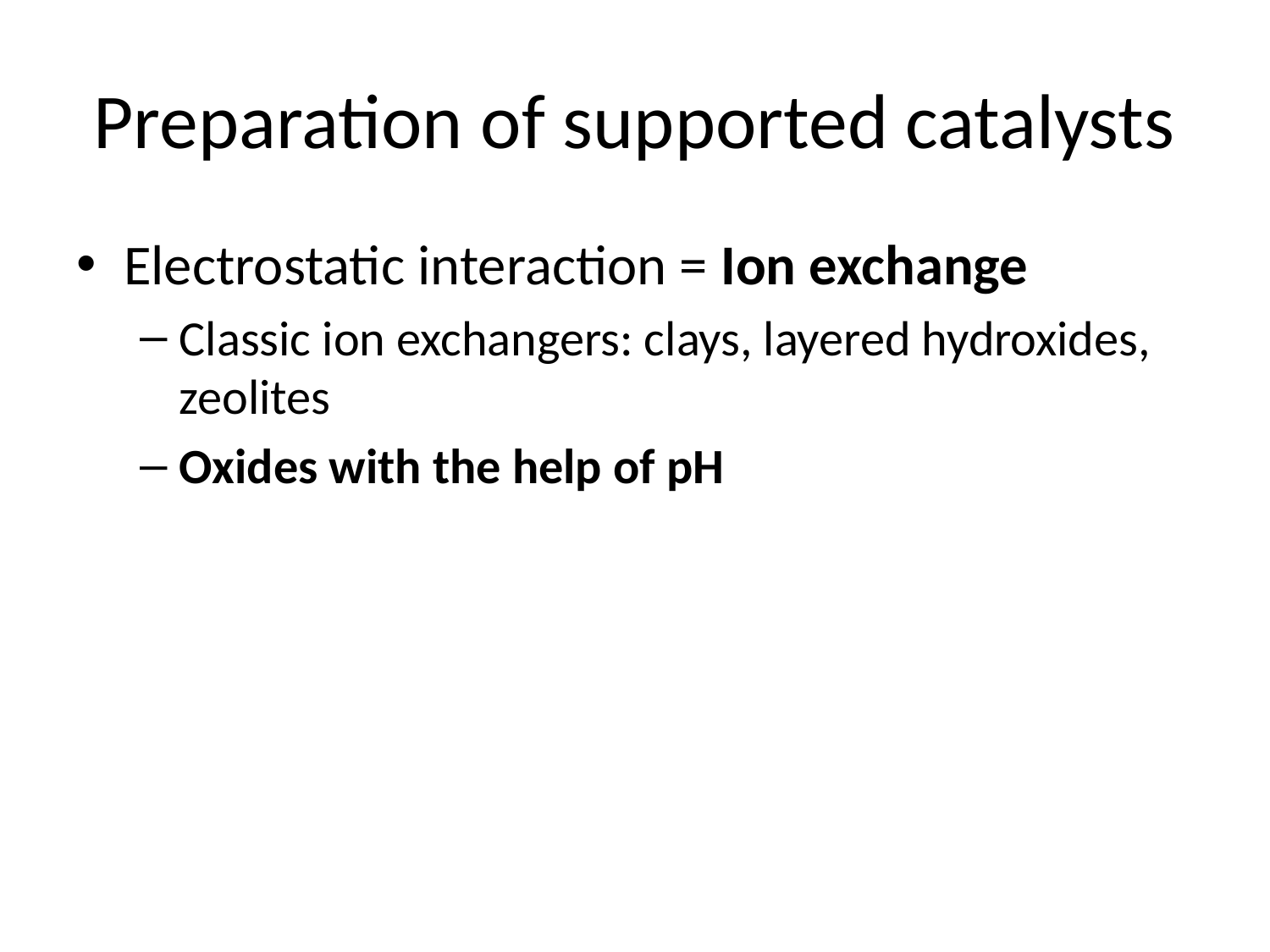

# Preparation of supported catalysts
Electrostatic interaction = Ion exchange
Classic ion exchangers: clays, layered hydroxides, zeolites
Oxides with the help of pH